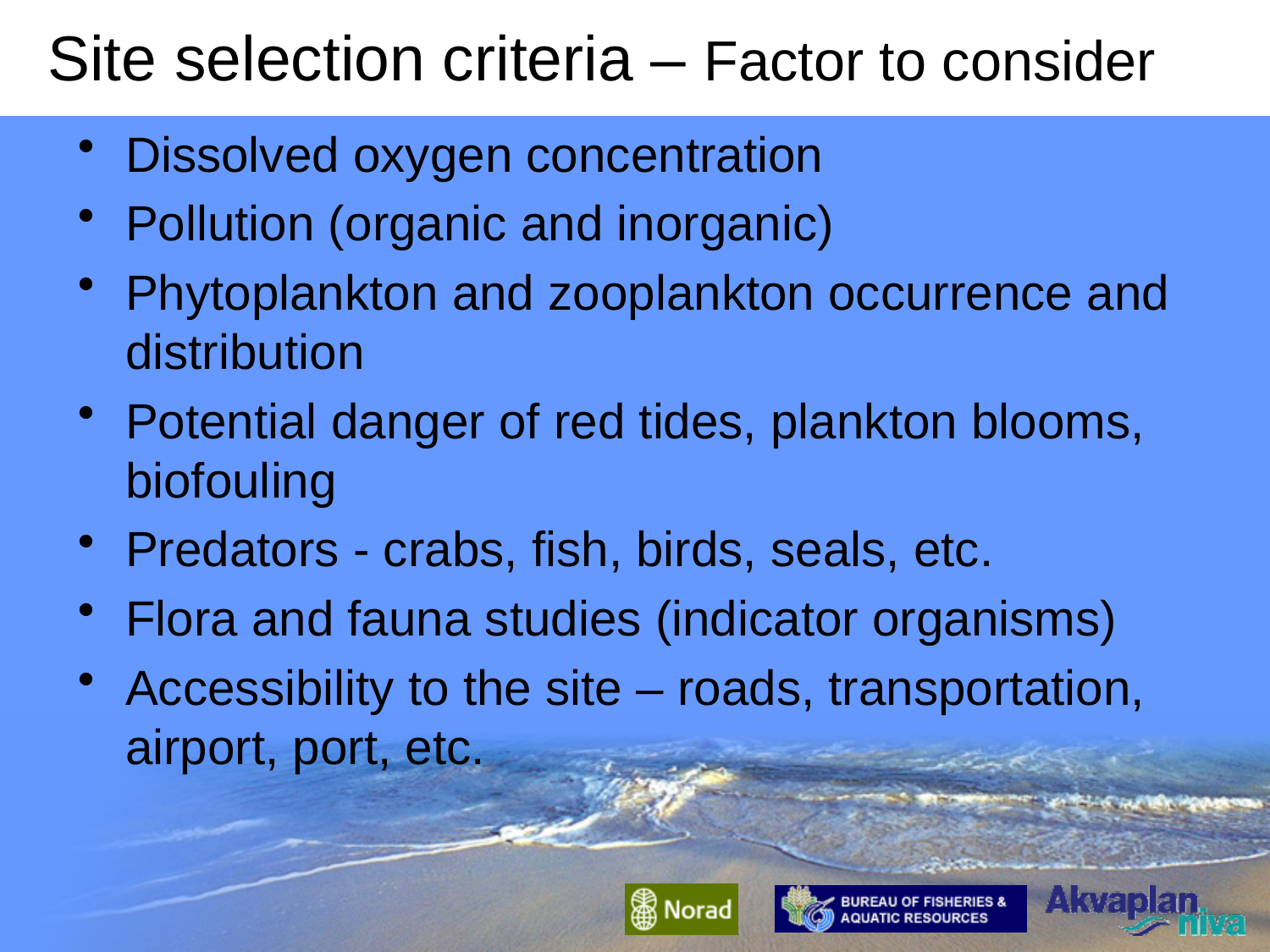

# Site selection criteria – Factor to consider
Dissolved oxygen concentration
Pollution (organic and inorganic)
Phytoplankton and zooplankton occurrence and distribution
Potential danger of red tides, plankton blooms, biofouling
Predators - crabs, fish, birds, seals, etc.
Flora and fauna studies (indicator organisms)
Accessibility to the site – roads, transportation, airport, port, etc.